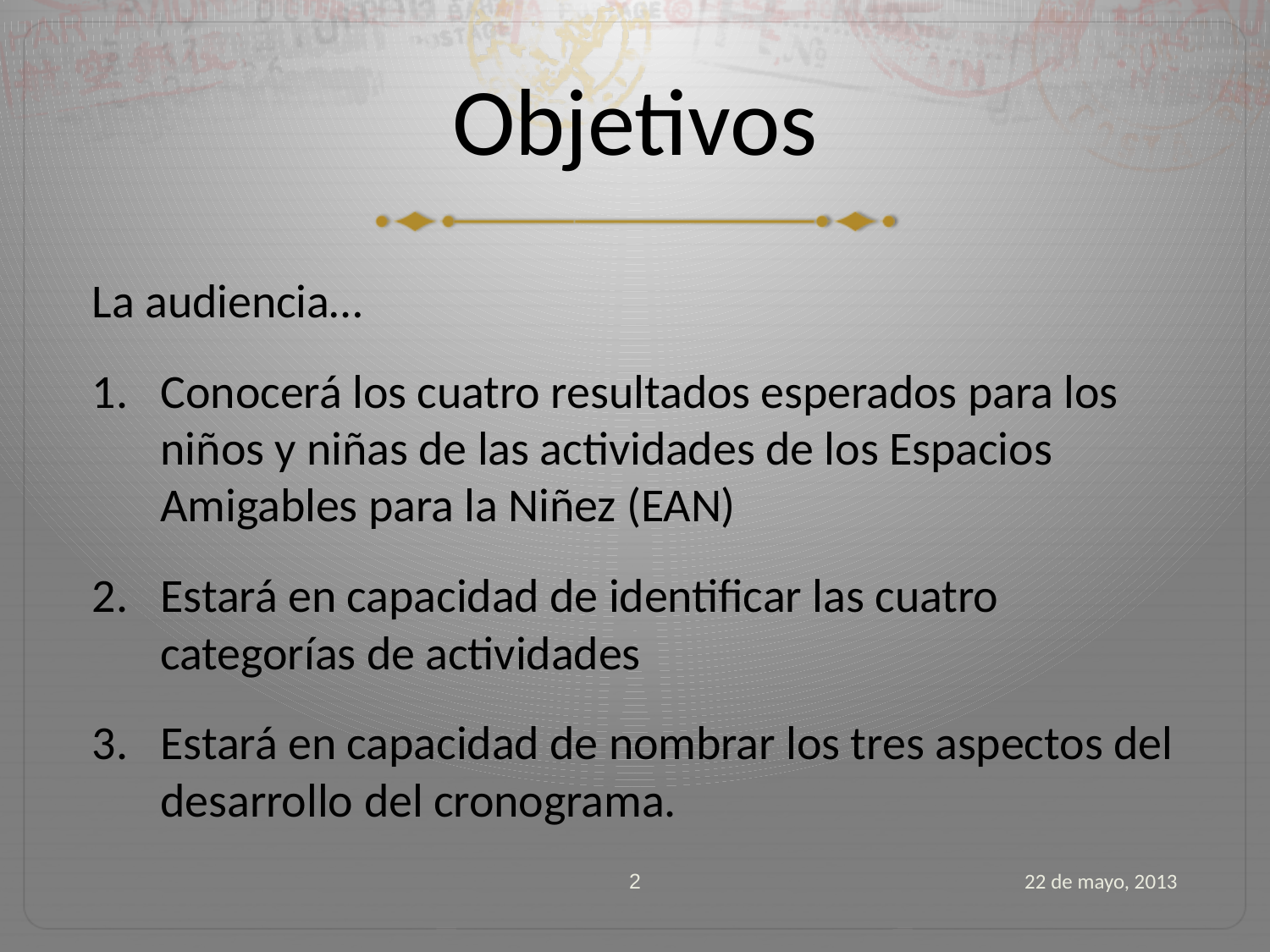

# Objetivos
La audiencia…
Conocerá los cuatro resultados esperados para los niños y niñas de las actividades de los Espacios Amigables para la Niñez (EAN)
Estará en capacidad de identificar las cuatro categorías de actividades
Estará en capacidad de nombrar los tres aspectos del desarrollo del cronograma.
2
22 de mayo, 2013